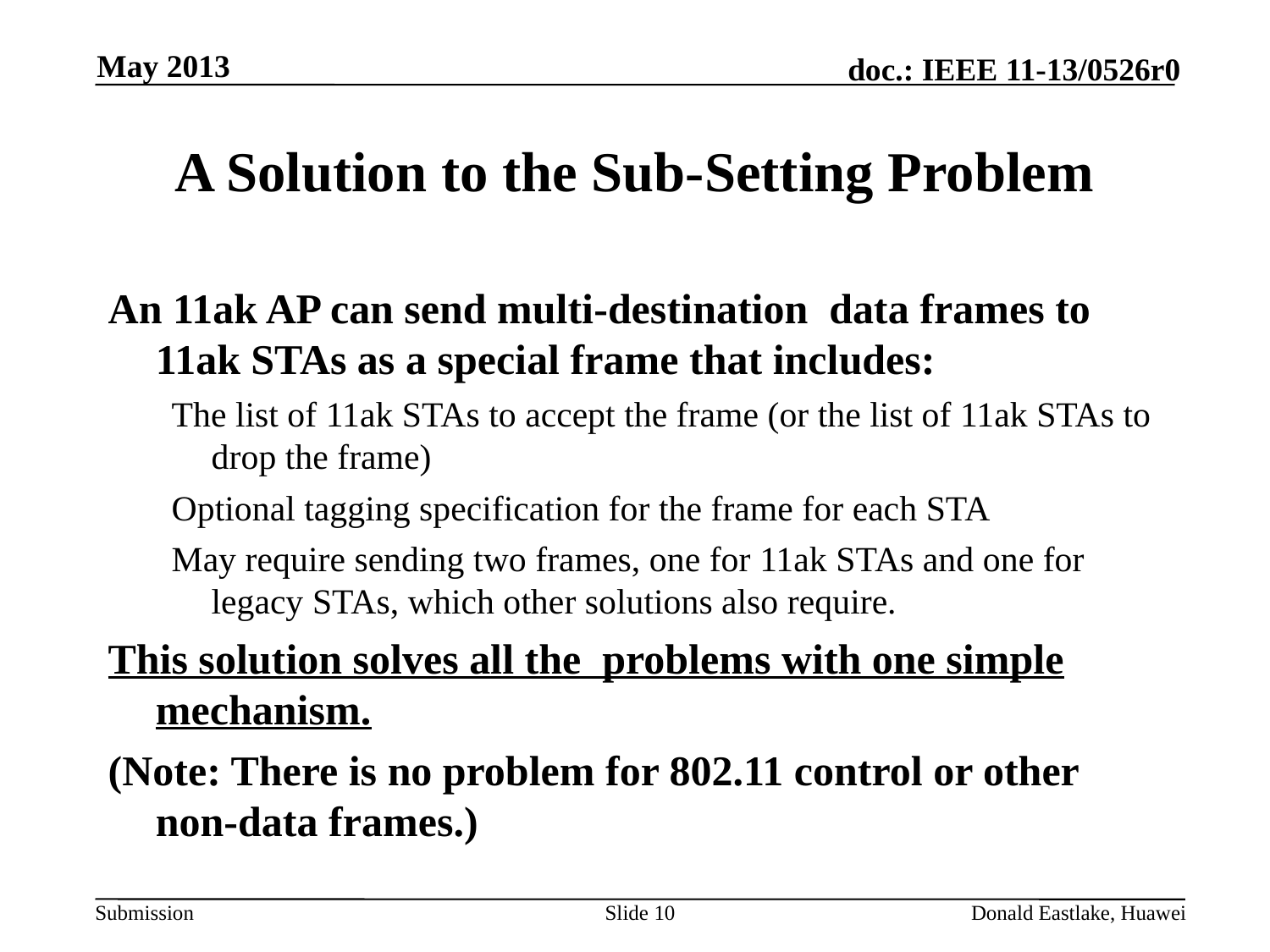

May 2013
# A Solution to the Sub-Setting Problem
An 11ak AP can send multi-destination  data frames to 11ak STAs as a special frame that includes:
The list of 11ak STAs to accept the frame (or the list of 11ak STAs to drop the frame)
Optional tagging specification for the frame for each STA
May require sending two frames, one for 11ak STAs and one for legacy STAs, which other solutions also require.
This solution solves all the  problems with one simple mechanism.
(Note: There is no problem for 802.11 control or other non-data frames.)
Slide 10
Donald Eastlake, Huawei